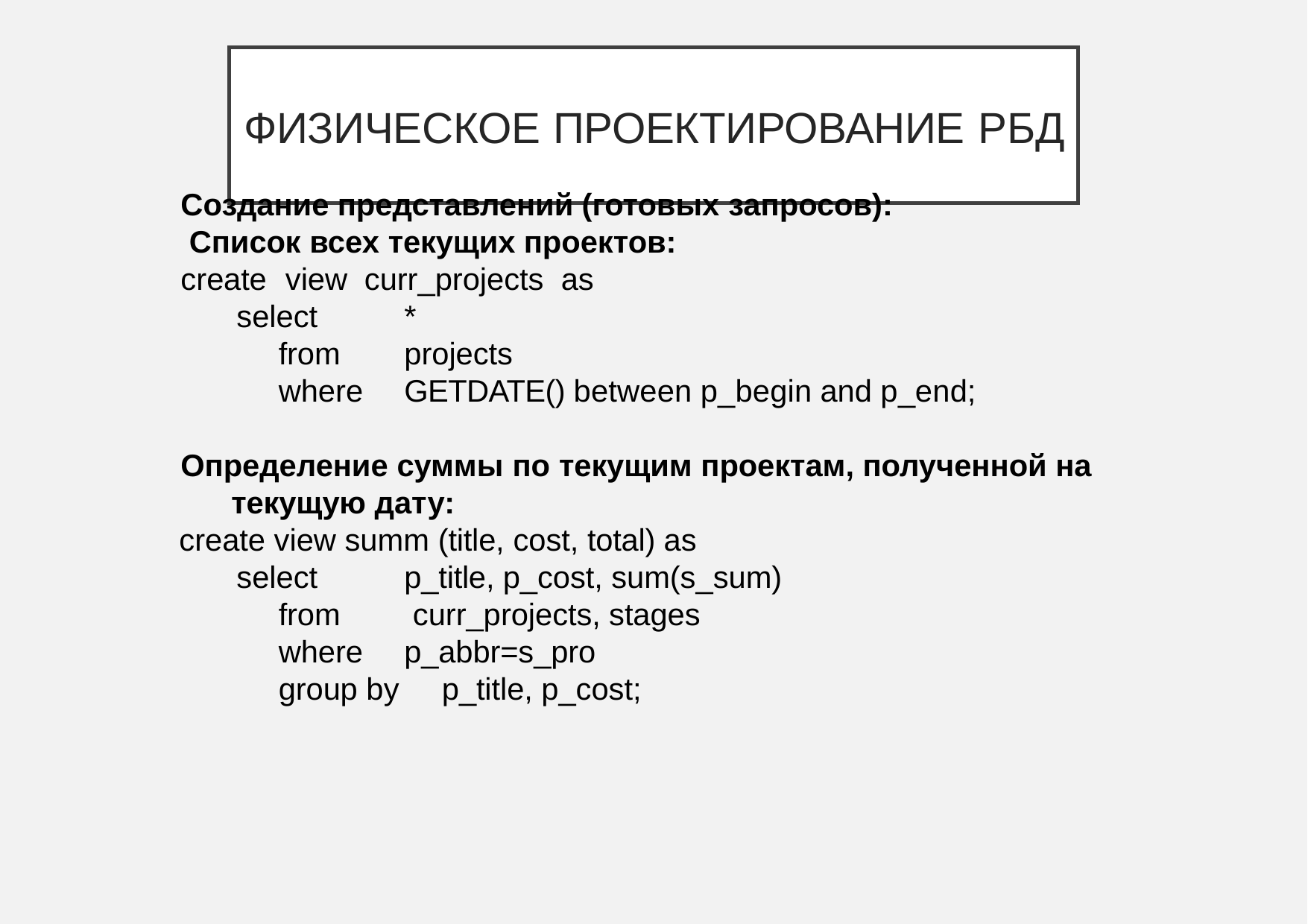

# Физическое проектирование РБД
Создание представлений (готовых запросов):  Список всех текущих проектов:
create	view	curr_projects	as
select
from  where
*
projects
GETDATE() between p_begin and p_end;
Определение суммы по текущим проектам, полученной на  текущую дату:
create view summ (title, cost, total) as
select
from  where  group by
p_title, p_cost, sum(s_sum)  curr_projects, stages  p_abbr=s_pro
p_title, p_cost;